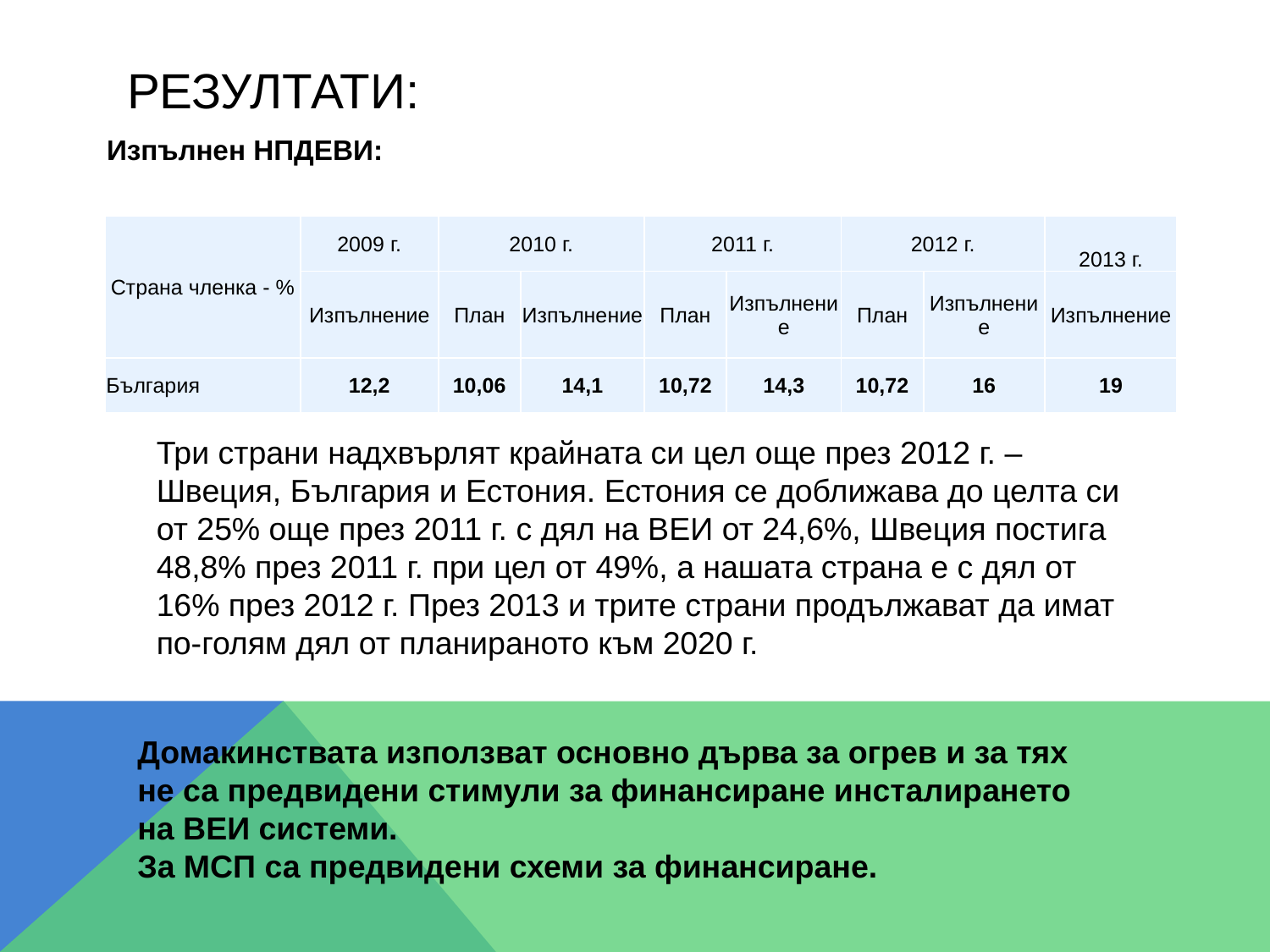

# Резултати:
Изпълнен НПДЕВИ:

| Страна членка - % | 2009 г. | 2010 г. |  | 2011 г. |  | 2012 г. |  | 2013 г. |
| --- | --- | --- | --- | --- | --- | --- | --- | --- |
|  | Изпълнение | План | Изпълнение | План | Изпълнение | План | Изпълнение | Изпълнение |
| България | 12,2 | 10,06 | 14,1 | 10,72 | 14,3 | 10,72 | 16 | 19 |
Три страни надхвърлят крайната си цел още през 2012 г. – Швеция, България и Естония. Естония се доближава до целта си от 25% още през 2011 г. с дял на ВЕИ от 24,6%, Швеция постига 48,8% през 2011 г. при цел от 49%, а нашата страна е с дял от 16% през 2012 г. През 2013 и трите страни продължават да имат по-голям дял от планираното към 2020 г.

Домакинствата използват основно дърва за огрев и за тях не са предвидени стимули за финансиране инсталирането на ВЕИ системи.
За МСП са предвидени схеми за финансиране.